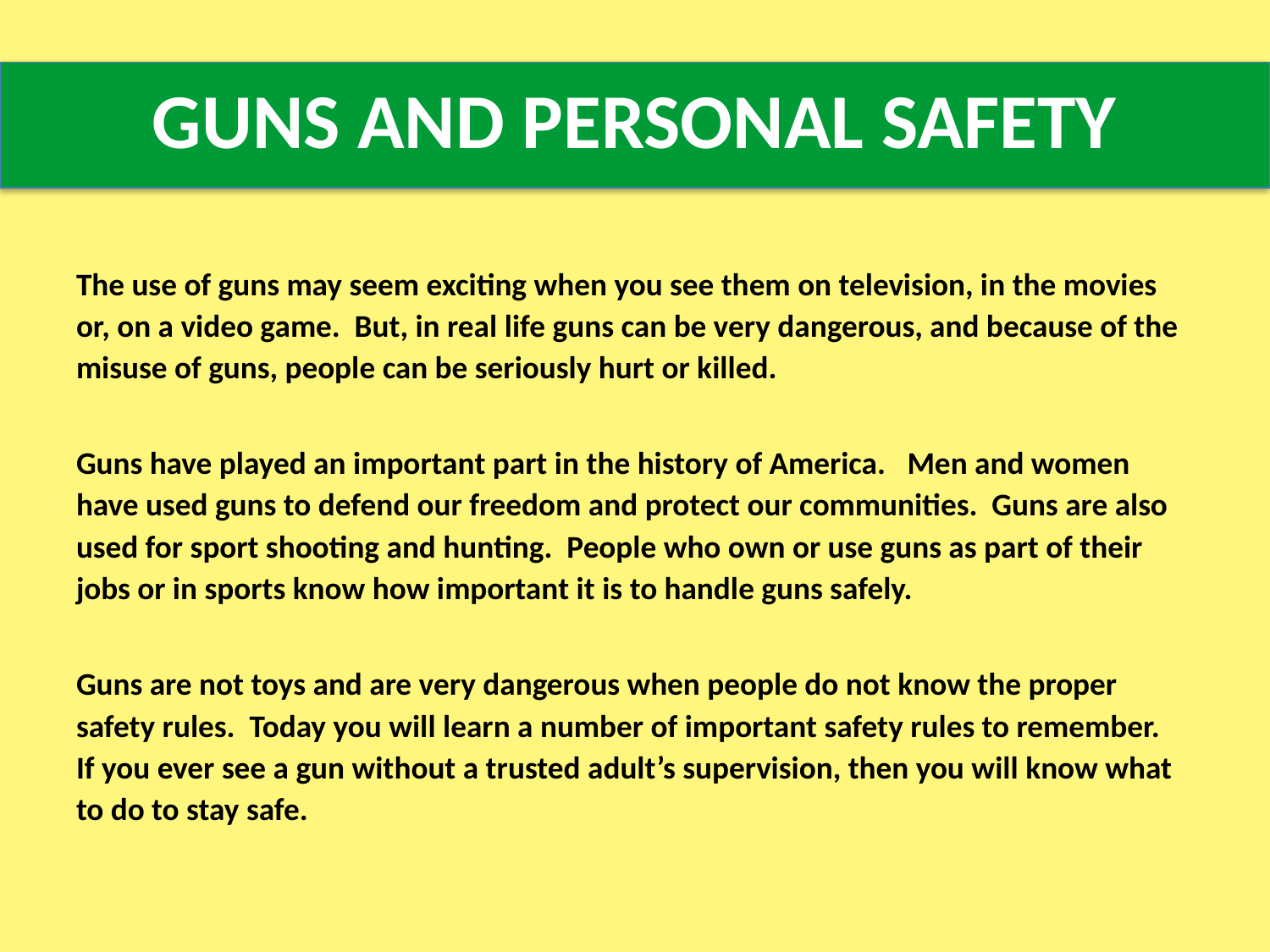

# GUNS AND PERSONAL SAFETY

The use of guns may seem exciting when you see them on television, in the movies or, on a video game.  But, in real life guns can be very dangerous, and because of the misuse of guns, people can be seriously hurt or killed.

Guns have played an important part in the history of America.   Men and women have used guns to defend our freedom and protect our communities.  Guns are also used for sport shooting and hunting.  People who own or use guns as part of their jobs or in sports know how important it is to handle guns safely.

Guns are not toys and are very dangerous when people do not know the proper safety rules.  Today you will learn a number of important safety rules to remember.  If you ever see a gun without a trusted adult’s supervision, then you will know what to do to stay safe.